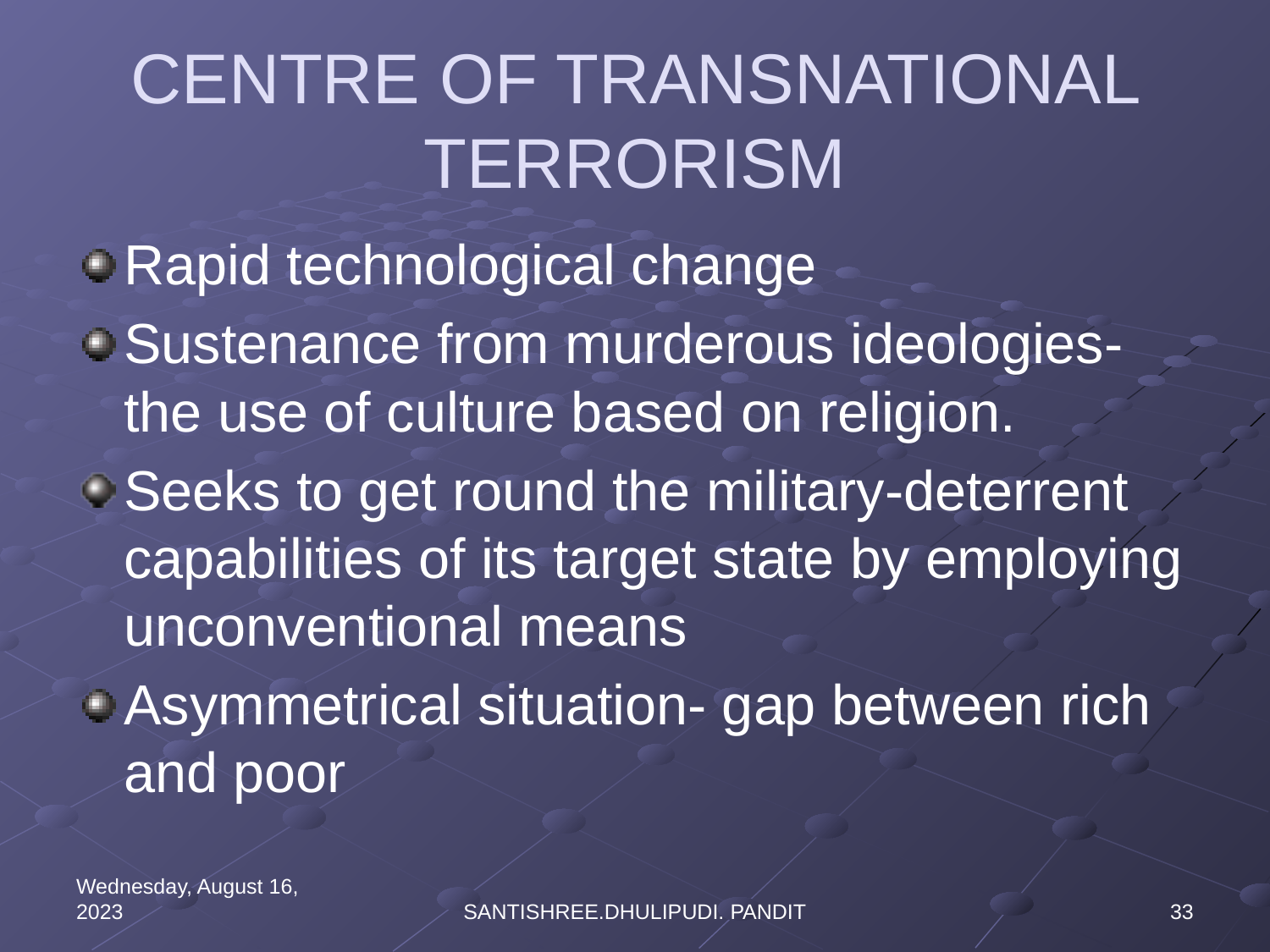

# CENTRE OF TRANSNATIONAL TERRORISM
Rapid technological change
Sustenance from murderous ideologies- the use of culture based on religion.
Seeks to get round the military-deterrent capabilities of its target state by employing unconventional means
Asymmetrical situation- gap between rich and poor
Wednesday, August 16, 2023
SANTISHREE.DHULIPUDI. PANDIT
33